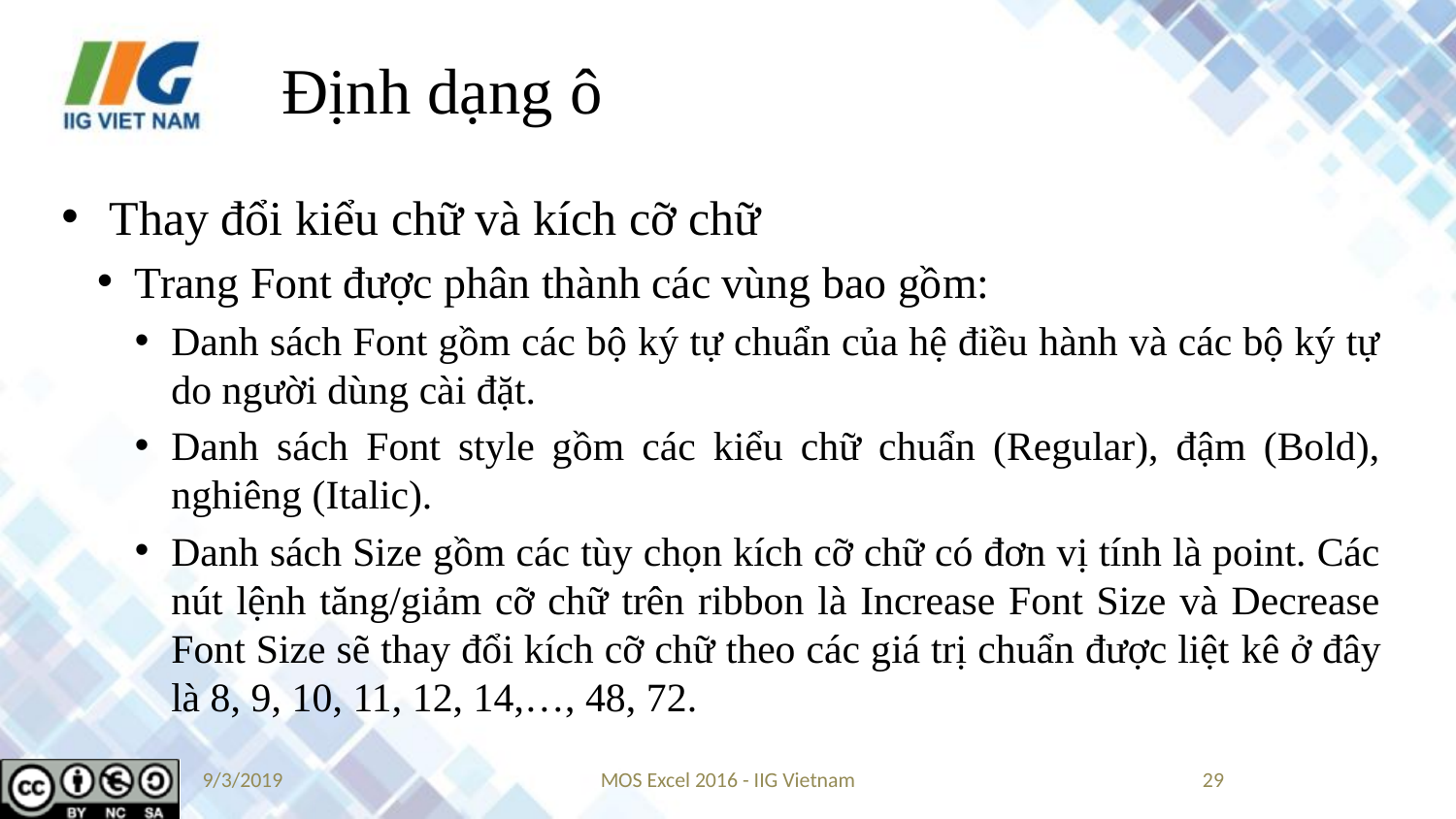

# Định dạng ô
 Thay đổi kiểu chữ và kích cỡ chữ
Trang Font được phân thành các vùng bao gồm:
Danh sách Font gồm các bộ ký tự chuẩn của hệ điều hành và các bộ ký tự do người dùng cài đặt.
Danh sách Font style gồm các kiểu chữ chuẩn (Regular), đậm (Bold), nghiêng (Italic).
Danh sách Size gồm các tùy chọn kích cỡ chữ có đơn vị tính là point. Các nút lệnh tăng/giảm cỡ chữ trên ribbon là Increase Font Size và Decrease Font Size sẽ thay đổi kích cỡ chữ theo các giá trị chuẩn được liệt kê ở đây là 8, 9, 10, 11, 12, 14,…, 48, 72.
9/3/2019
MOS Excel 2016 - IIG Vietnam
29